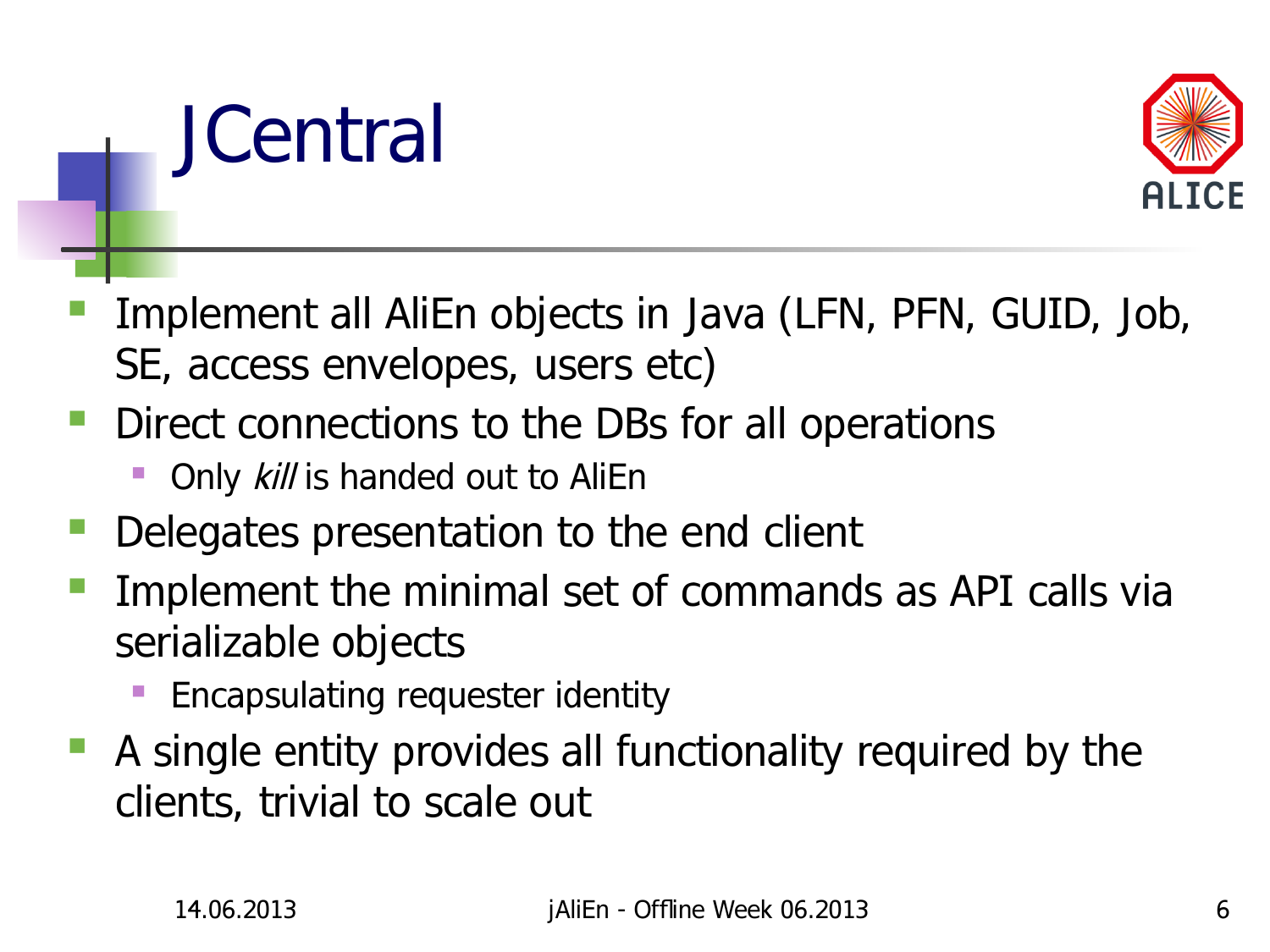

# JCentral
Implement all AliEn objects in Java (LFN, PFN, GUID, Job, SE, access envelopes, users etc)
Direct connections to the DBs for all operations
Only kill is handed out to AliEn
Delegates presentation to the end client
Implement the minimal set of commands as API calls via serializable objects
Encapsulating requester identity
A single entity provides all functionality required by the clients, trivial to scale out
14.06.2013
jAliEn - Offline Week 06.2013
6